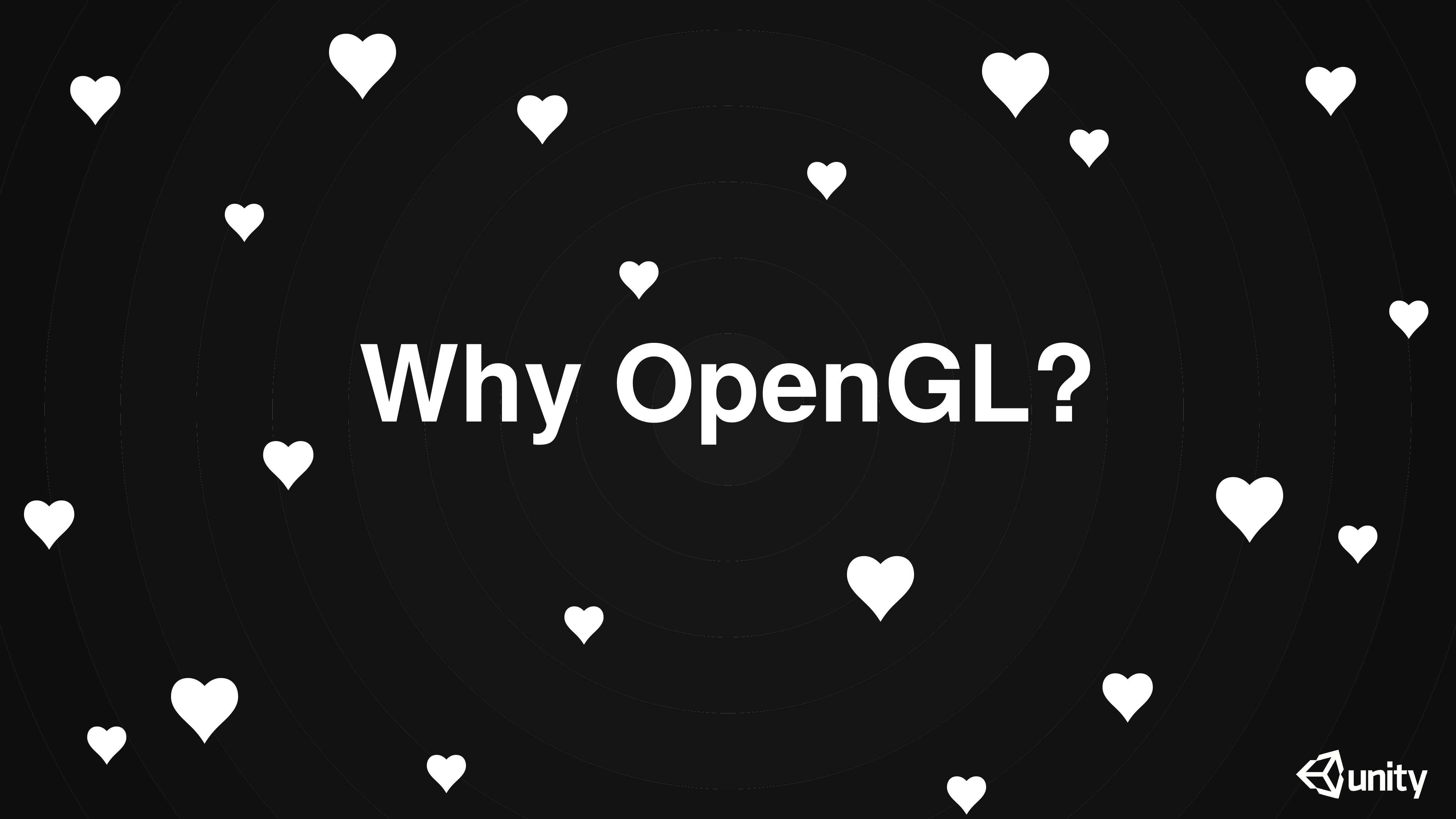

♥
♥
♥
♥
♥
♥
♥
♥
♥
♥
Why OpenGL?
♥
♥
♥
♥
♥
♥
♥
♥
♥
♥
♥